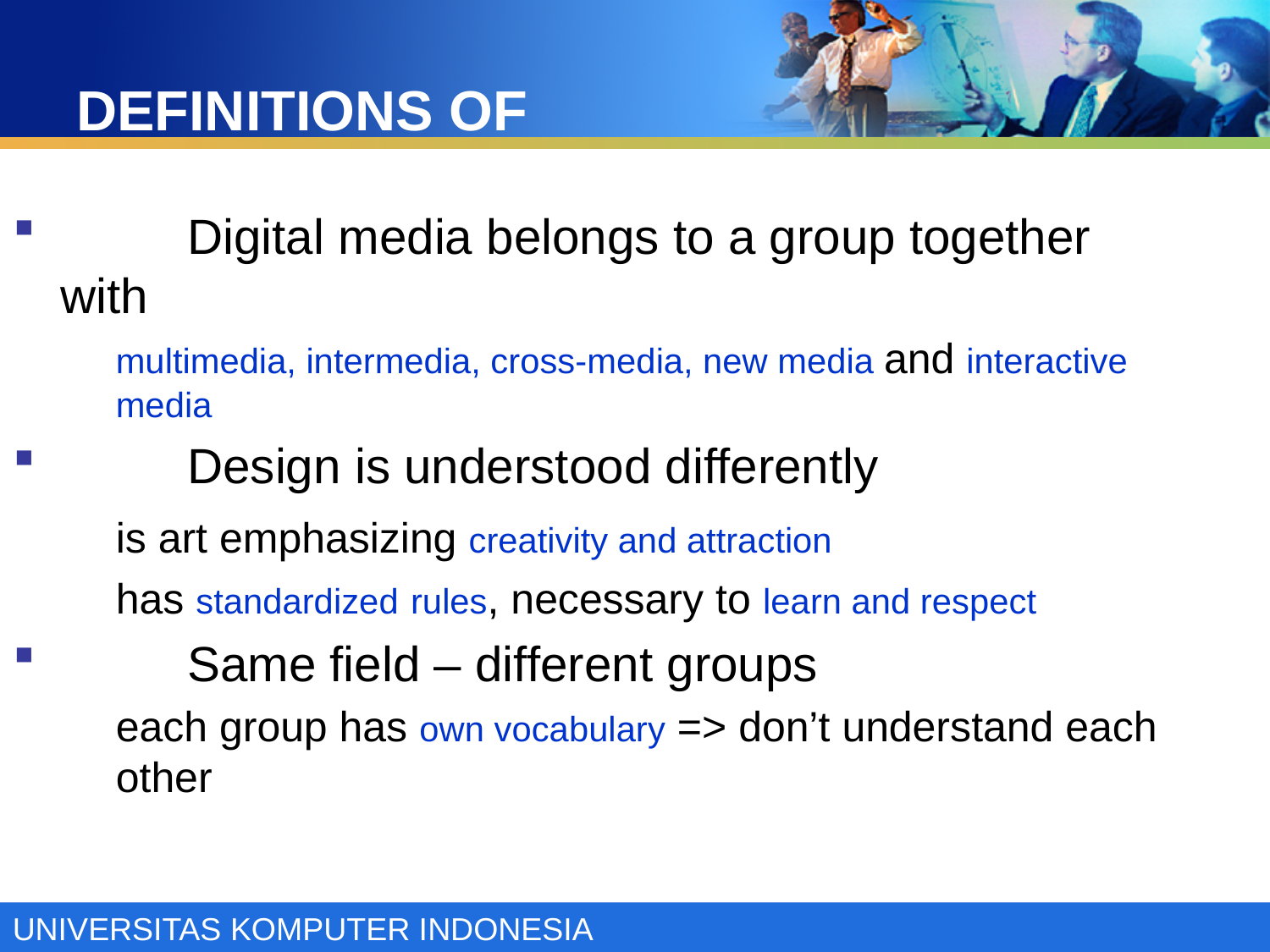

# DEFINITIONS OF DIGITAL MEDIA DESIGN
	Digital media belongs to a group together with
	multimedia, intermedia, cross-media, new media and interactive media
	Design is understood differently
	is art emphasizing creativity and attraction
	has standardized rules, necessary to learn and respect
	Same field – different groups
	each group has own vocabulary => don’t understand each other